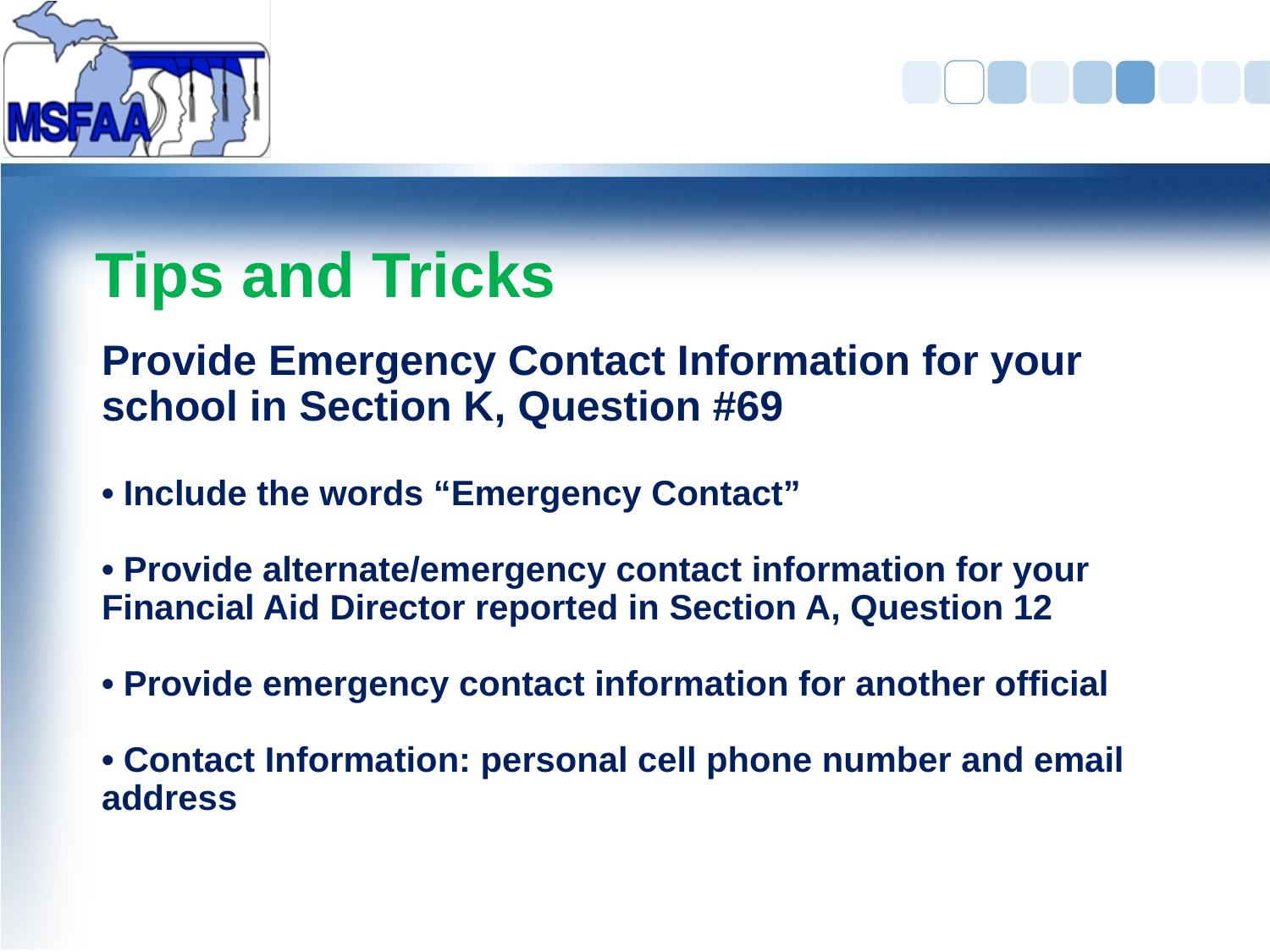

# Tips and Tricks
Provide Emergency Contact Information for your school in Section K, Question #69

• Include the words “Emergency Contact”

• Provide alternate/emergency contact information for your Financial Aid Director reported in Section A, Question 12

• Provide emergency contact information for another official

• Contact Information: personal cell phone number and email address